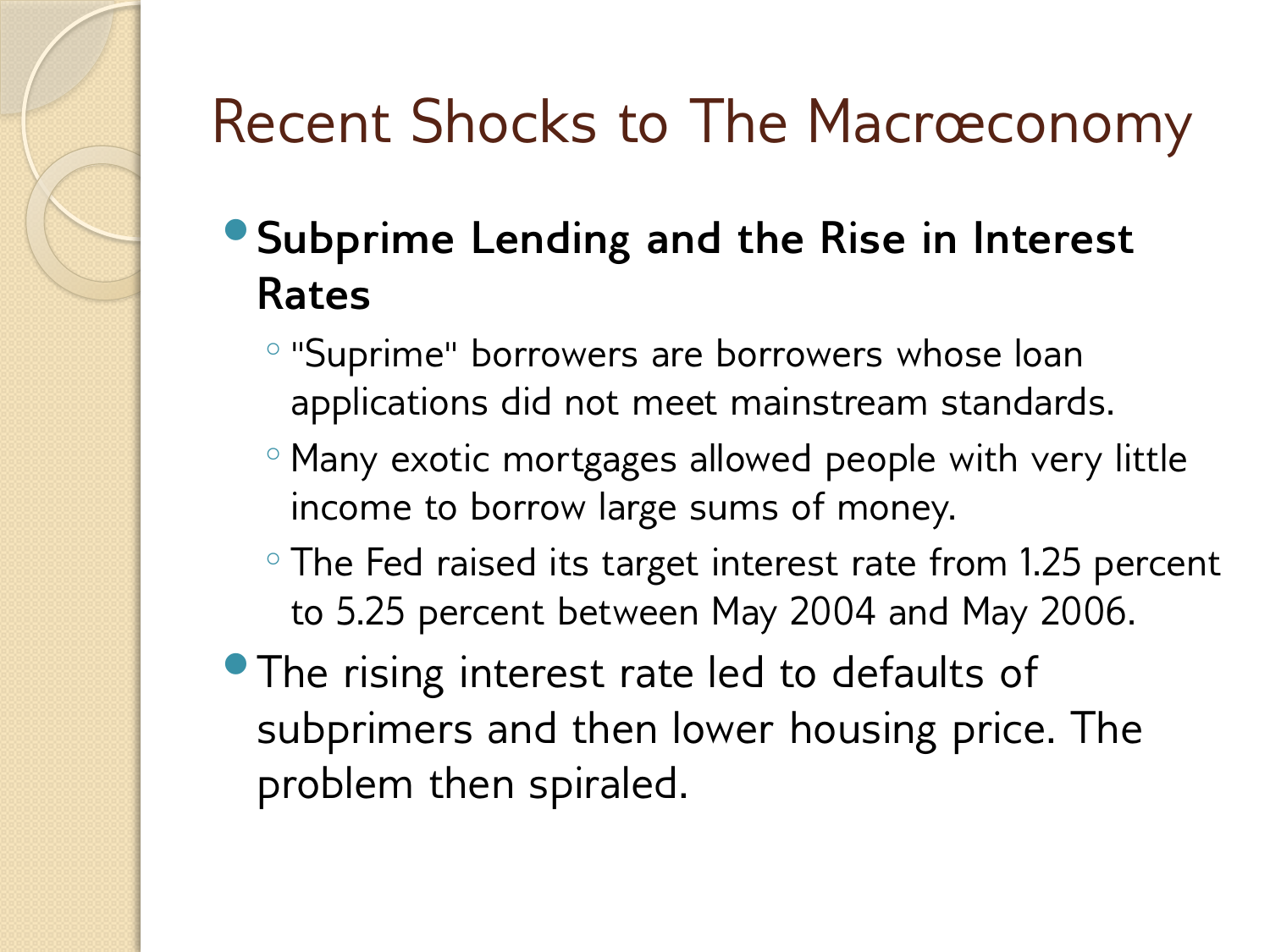

# Recent Shocks to The Macroeconomy
Subprime Lending and the Rise in Interest Rates
"Suprime" borrowers are borrowers whose loan applications did not meet mainstream standards.
Many exotic mortgages allowed people with very little income to borrow large sums of money.
The Fed raised its target interest rate from 1.25 percent to 5.25 percent between May 2004 and May 2006.
The rising interest rate led to defaults of subprimers and then lower housing price. The problem then spiraled.